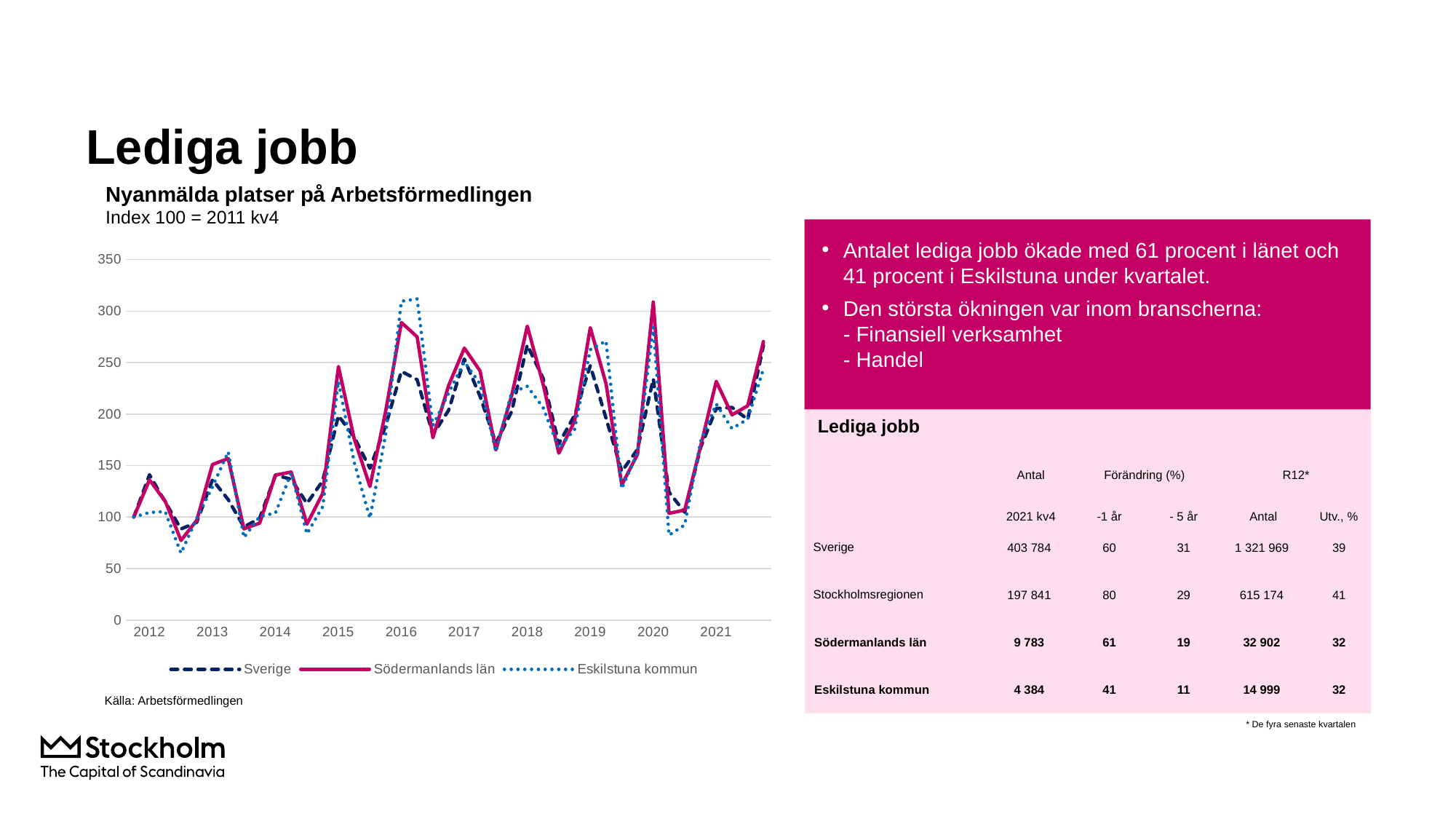

# Lediga jobb
Nyanmälda platser på Arbetsförmedlingen
Index 100 = 2011 kv4
Antalet lediga jobb ökade med 61 procent i länet och 41 procent i Eskilstuna under kvartalet.
Den största ökningen var inom branscherna:
- Finansiell verksamhet
- Handel

### Chart

| Category | Sverige | Södermanlands län | Eskilstuna kommun |
|---|---|---|---|
|  | 100.0 | 100.0 | 100.0 |
| 2012 | 141.0469211505296 | 136.10727121924248 | 104.4543429844098 |
|  | 114.63931967305189 | 115.37185512855957 | 105.28953229398664 |
|  | 88.38898102934472 | 77.27398396461156 | 64.97772828507794 |
|  | 94.90481633947627 | 96.82056953276195 | 98.66369710467706 |
| 2013 | 136.21075862798088 | 151.06441802598837 | 129.34298440979956 |
|  | 116.95200840497162 | 156.8150400884711 | 163.47438752783964 |
|  | 90.34419416013057 | 88.55405031794305 | 80.06681514476615 |
|  | 98.85026331613133 | 94.1387890517003 | 100.55679287305122 |
| 2014 | 140.6920886222322 | 140.83494608791815 | 103.89755011135857 |
|  | 136.69378018884754 | 143.71025711915954 | 143.0400890868597 |
|  | 113.26029642061862 | 93.11584185789329 | 83.74164810690424 |
|  | 135.0207150833559 | 122.9471938070224 | 109.9109131403118 |
| 2015 | 198.5337553439629 | 246.19850705004148 | 231.73719376391983 |
|  | 177.7023767832482 | 176.25103677080455 | 153.45211581291758 |
|  | 147.3149683822412 | 129.6931158418579 | 98.88641425389756 |
|  | 188.73918818017827 | 202.7094277025159 | 180.1781737193764 |
| 2016 | 241.52729963855978 | 288.9687586397567 | 309.57683741648106 |
|  | 233.45271212311434 | 274.95161736245507 | 311.8596881959911 |
|  | 180.15250530266488 | 177.02515897152335 | 188.75278396436525 |
|  | 203.6745320109159 | 227.6748686756981 | 220.48997772828508 |
| 2017 | 253.47332809123887 | 264.058612109483 | 250.77951002227172 |
|  | 217.29494710550486 | 241.96848216754216 | 229.2316258351893 |
|  | 171.8155928081988 | 165.192148189107 | 163.641425389755 |
|  | 202.38008708924997 | 217.58363284489909 | 220.87973273942094 |
| 2018 | 267.05475786148975 | 285.4299142936135 | 227.06013363028953 |
|  | 234.82843153450202 | 229.25076029859 | 206.51447661469933 |
|  | 171.2413852344736 | 162.0956593862317 | 166.815144766147 |
|  | 198.86612175315022 | 193.0052529720763 | 185.1336302895323 |
| 2019 | 246.9607966221529 | 283.96461155653856 | 262.58351893095767 |
|  | 196.07041146036383 | 229.5825269560409 | 270.99109131403117 |
|  | 144.33820760015595 | 131.18606580038707 | 127.44988864142539 |
|  | 165.8257289925267 | 160.98977052806194 | 162.3608017817372 |
| 2020 | 234.17889638493713 | 308.79181642244953 | 284.4097995545657 |
|  | 124.2277271555911 | 103.62178601050594 | 82.40534521158129 |
|  | 104.6134836360753 | 106.7459220348355 | 92.37193763919822 |
|  | 167.21730684093328 | 168.26098977052806 | 173.05122494432072 |
| 2021 | 205.41103086448305 | 231.84959911528892 | 209.79955456570156 |
Lediga jobb

|  | Antal | Förändring (%) |  | R12\* |  |
| --- | --- | --- | --- | --- | --- |
|  | 2021 kv4 | -1 år | - 5 år | Antal | Utv., % |
| Sverige | 403 784 | 60 | 31 | 1 321 969 | 39 |
| Stockholmsregionen | 197 841 | 80 | 29 | 615 174 | 41 |
| Södermanlands län | 9 783 | 61 | 19 | 32 902 | 32 |
| Eskilstuna kommun | 4 384 | 41 | 11 | 14 999 | 32 |
Källa: Arbetsförmedlingen
* De fyra senaste kvartalen